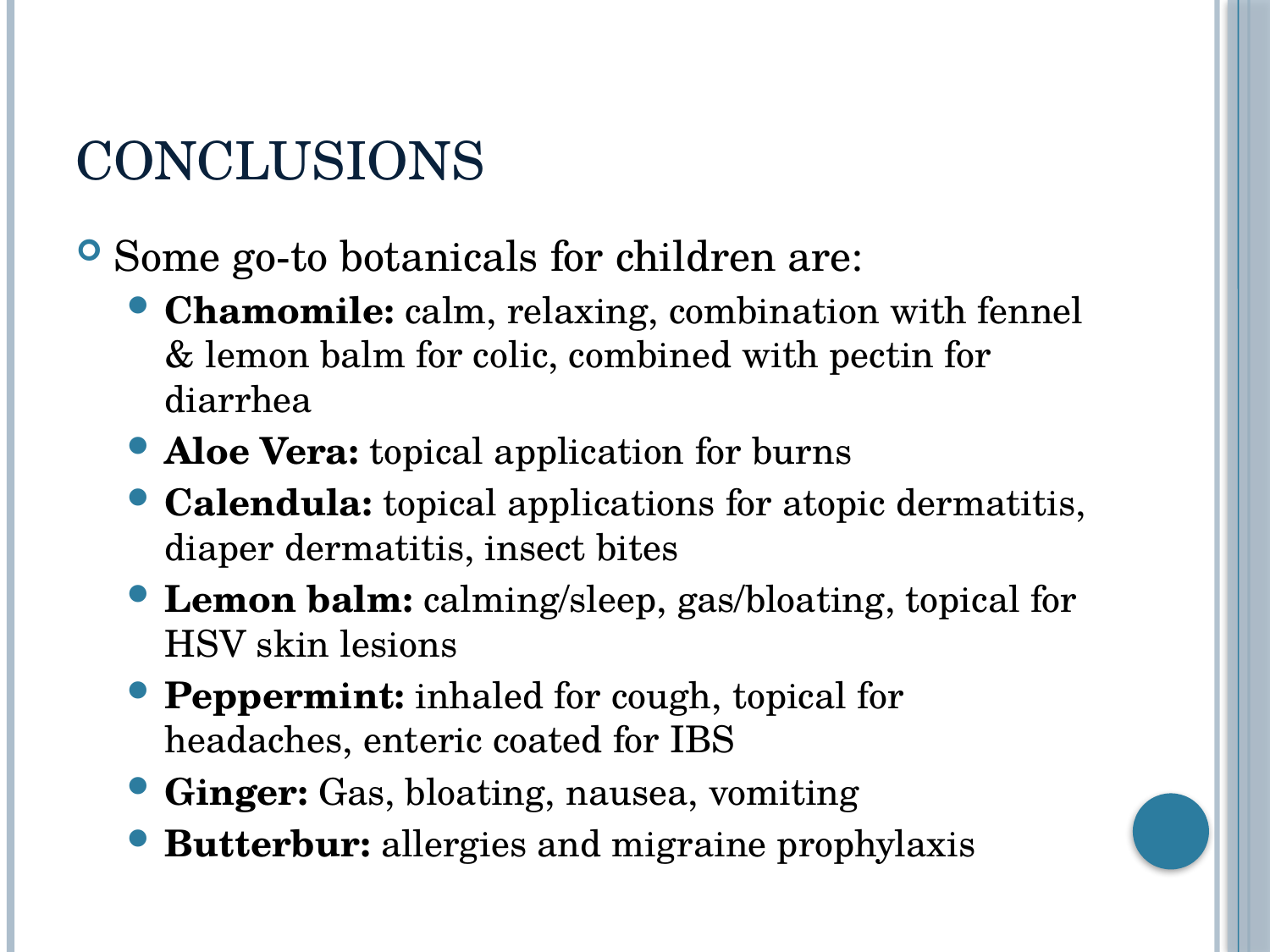

# Conclusions
Some go-to botanicals for children are:
Chamomile: calm, relaxing, combination with fennel & lemon balm for colic, combined with pectin for diarrhea
Aloe Vera: topical application for burns
Calendula: topical applications for atopic dermatitis, diaper dermatitis, insect bites
Lemon balm: calming/sleep, gas/bloating, topical for HSV skin lesions
Peppermint: inhaled for cough, topical for headaches, enteric coated for IBS
Ginger: Gas, bloating, nausea, vomiting
Butterbur: allergies and migraine prophylaxis